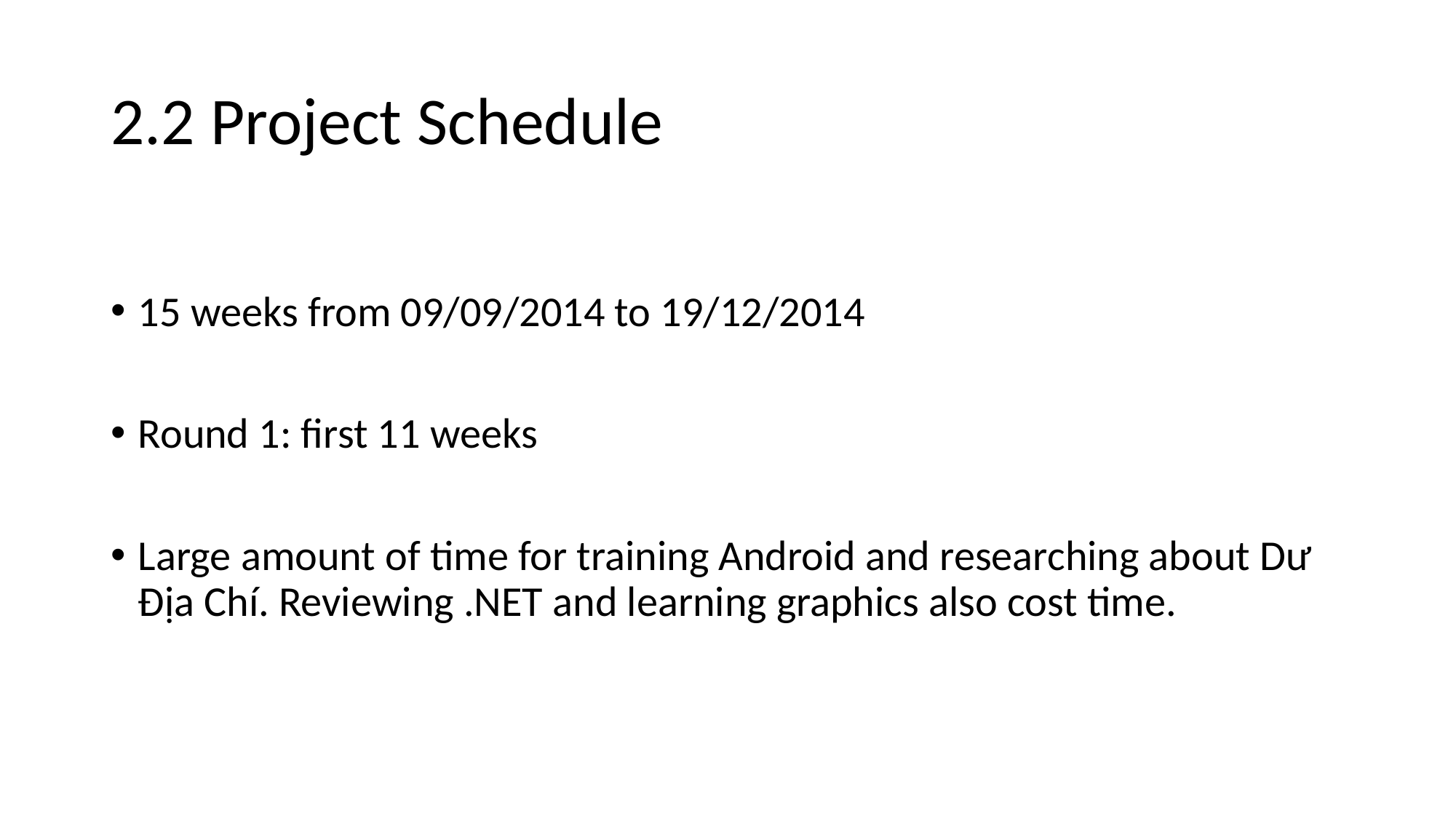

# 2.2 Project Schedule

15 weeks from 09/09/2014 to 19/12/2014

Round 1: first 11 weeks

Large amount of time for training Android and researching about Dư Địa Chí. Reviewing .NET and learning graphics also cost time.